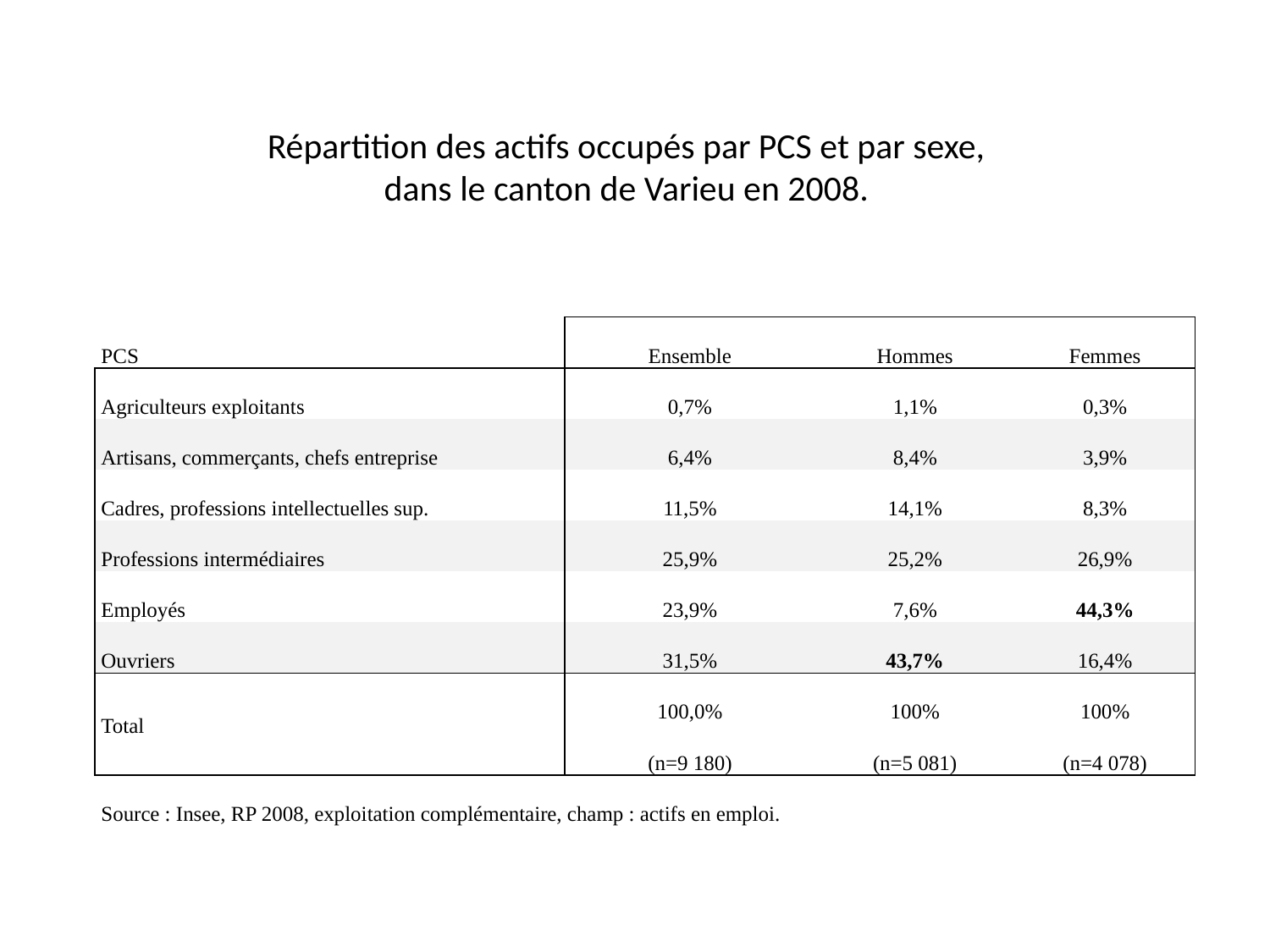

# Répartition des actifs occupés par PCS et par sexe, dans le canton de Varieu en 2008.
|  |  |  |  |  |
| --- | --- | --- | --- | --- |
| PCS | Ensemble | Hommes | Femmes |  |
| Agriculteurs exploitants | 0,7% | 1,1% | 0,3% |  |
| Artisans, commerçants, chefs entreprise | 6,4% | 8,4% | 3,9% |  |
| Cadres, professions intellectuelles sup. | 11,5% | 14,1% | 8,3% |  |
| Professions intermédiaires | 25,9% | 25,2% | 26,9% |  |
| Employés | 23,9% | 7,6% | 44,3% |  |
| Ouvriers | 31,5% | 43,7% | 16,4% |  |
| Total | 100,0% | 100% | 100% |  |
|  | (n=9 180) | (n=5 081) | (n=4 078) |  |
| Source : Insee, RP 2008, exploitation complémentaire, champ : actifs en emploi. |  |  |  |  |